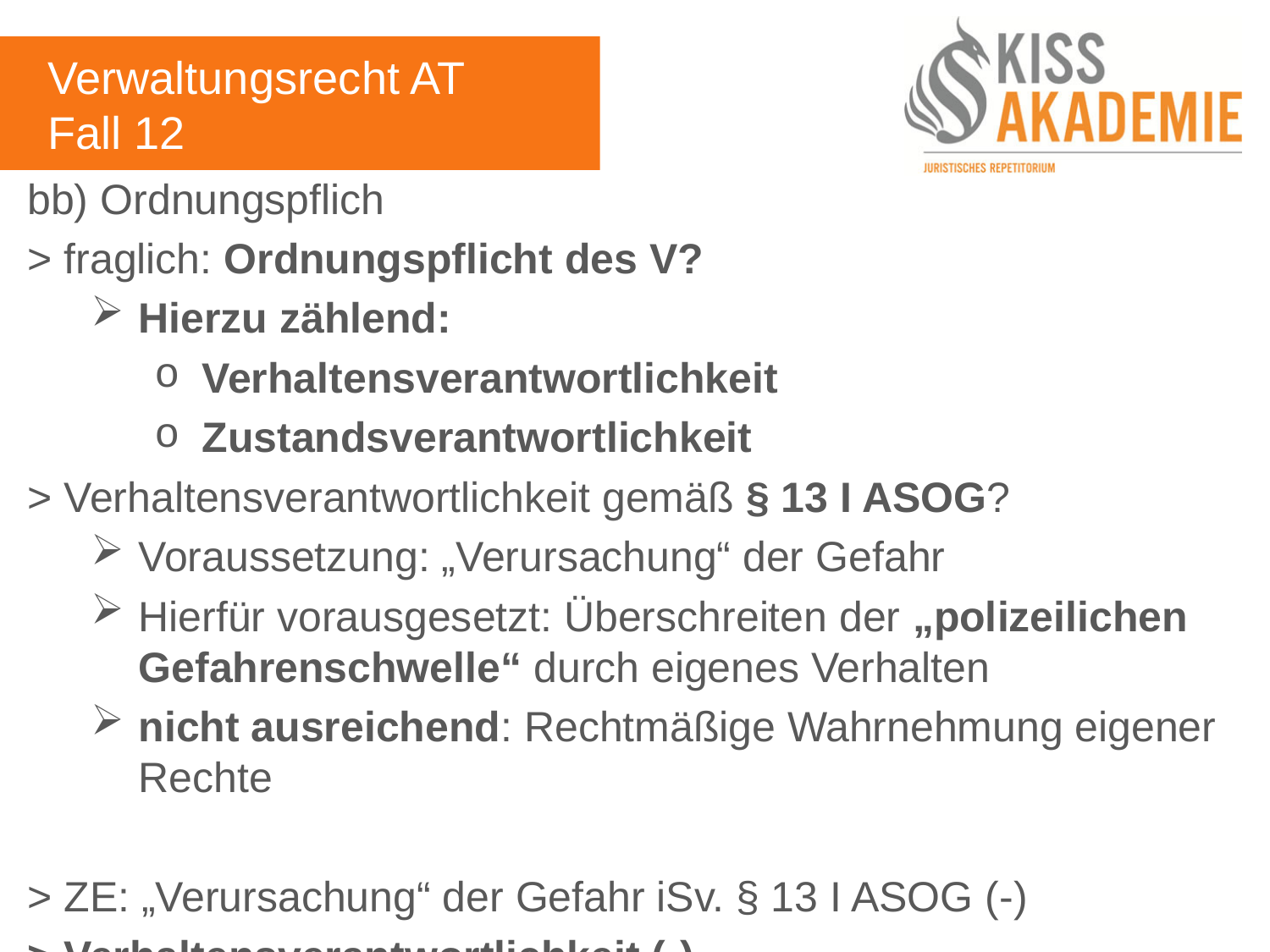

Verwaltungsrecht AT
Fall 12
bb) Ordnungspflich
> fraglich: Ordnungspflicht des V?
Hierzu zählend:
Verhaltensverantwortlichkeit
Zustandsverantwortlichkeit
> Verhaltensverantwortlichkeit gemäß § 13 I ASOG?
Voraussetzung: „Verursachung“ der Gefahr
Hierfür vorausgesetzt: Überschreiten der „polizeilichen Gefahrenschwelle“ durch eigenes Verhalten
nicht ausreichend: Rechtmäßige Wahrnehmung eigener Rechte

> ZE: „Verursachung“ der Gefahr iSv. § 13 I ASOG (-)
> Verhaltensverantwortlichkeit (-)